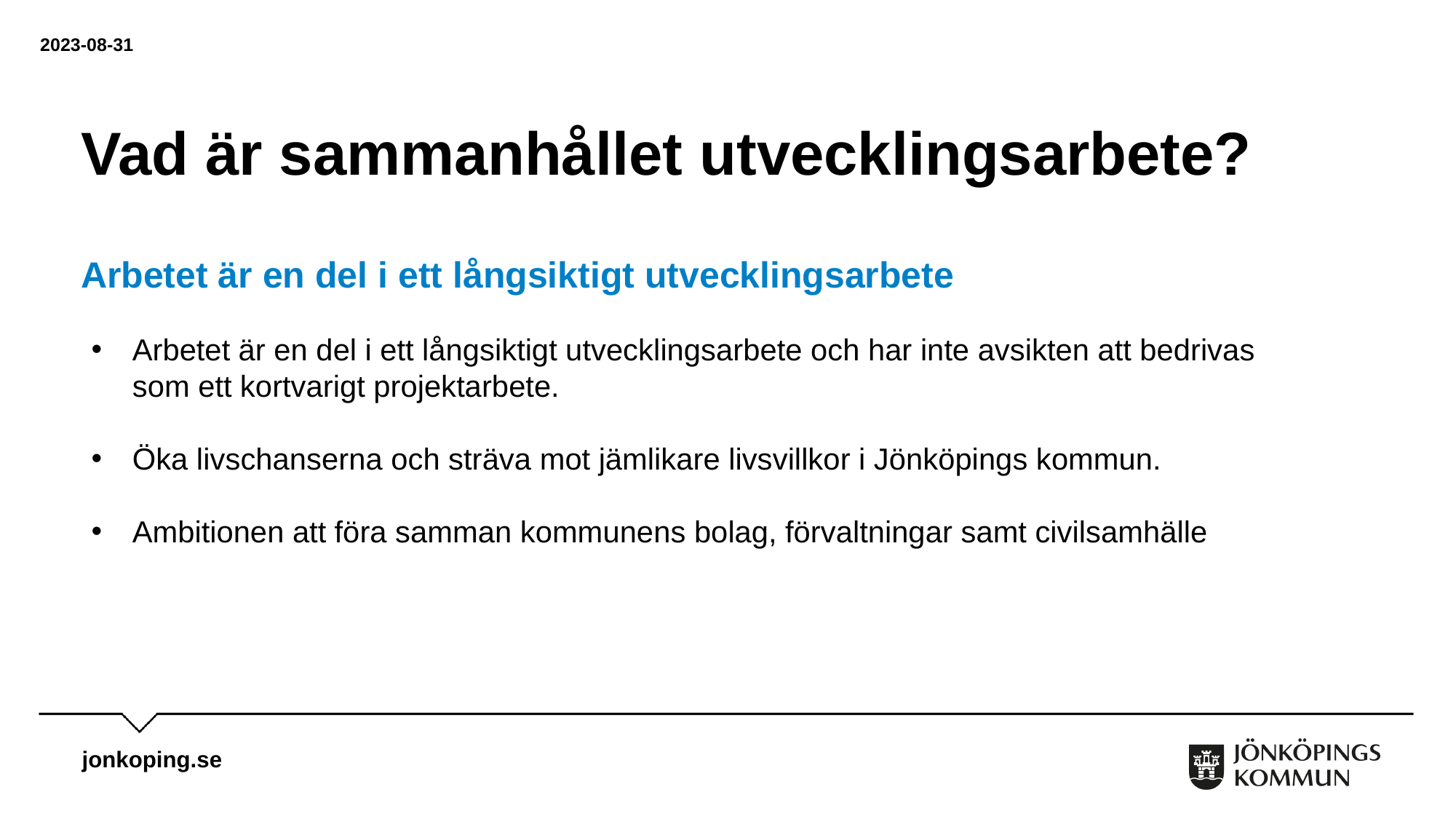

2023-08-31
# Vad är sammanhållet utvecklingsarbete?
Arbetet är en del i ett långsiktigt utvecklingsarbete
Arbetet är en del i ett långsiktigt utvecklingsarbete och har inte avsikten att bedrivas som ett kortvarigt projektarbete.

Öka livschanserna och sträva mot jämlikare livsvillkor i Jönköpings kommun.

Ambitionen att föra samman kommunens bolag, förvaltningar samt civilsamhälle